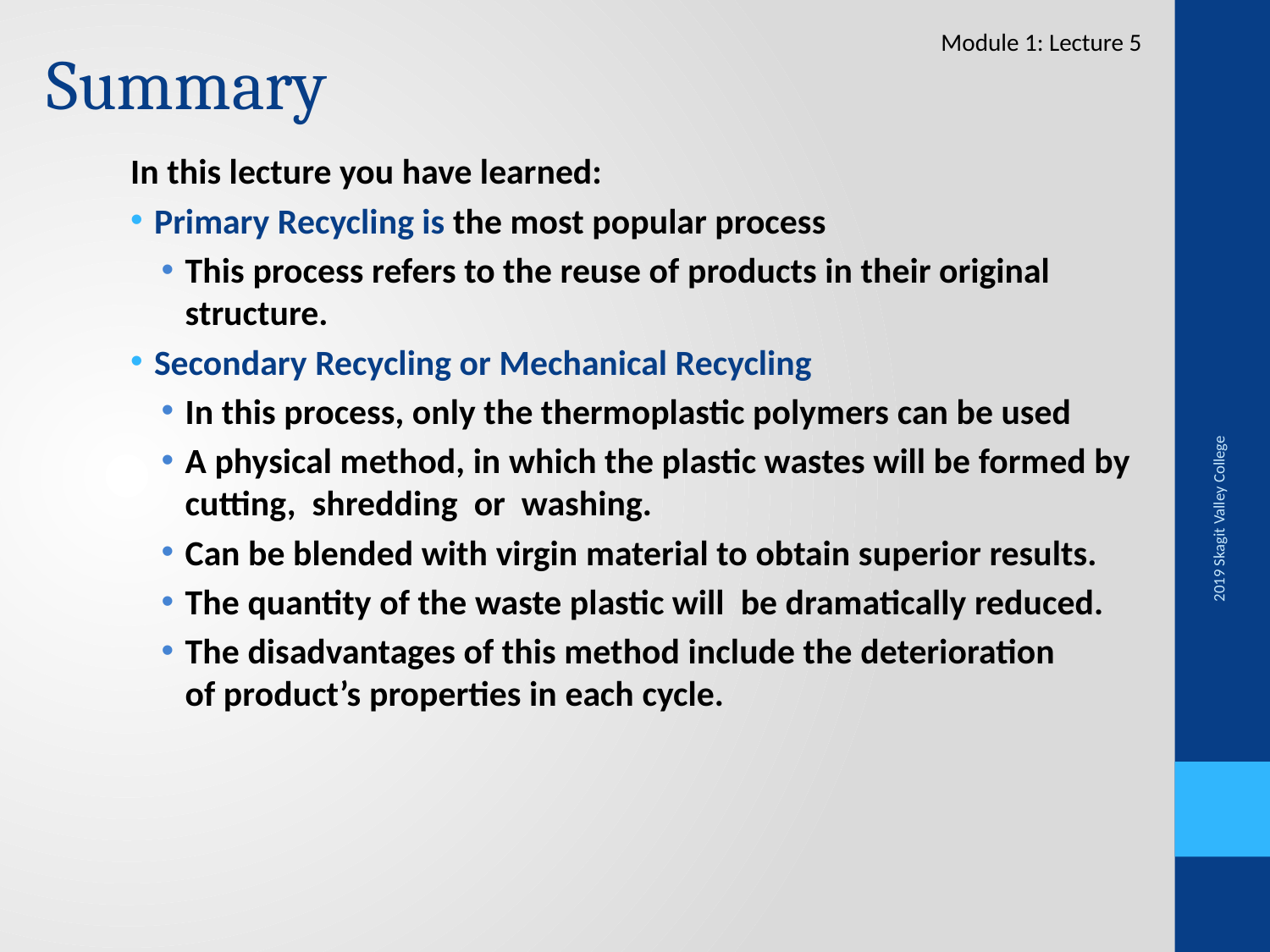

# Summary
Module 1: Lecture 5
In this lecture you have learned:
Primary Recycling is the most popular process
This process refers to the reuse of products in their original structure.
Secondary Recycling or Mechanical Recycling
In this process, only the thermoplastic polymers can be used
A physical method, in which the plastic wastes will be formed by cutting,  shredding  or  washing.
Can be blended with virgin material to obtain superior results.
The quantity of the waste plastic will  be dramatically reduced.
The disadvantages of this method include the deterioration of product’s properties in each cycle.
2019 Skagit Valley College